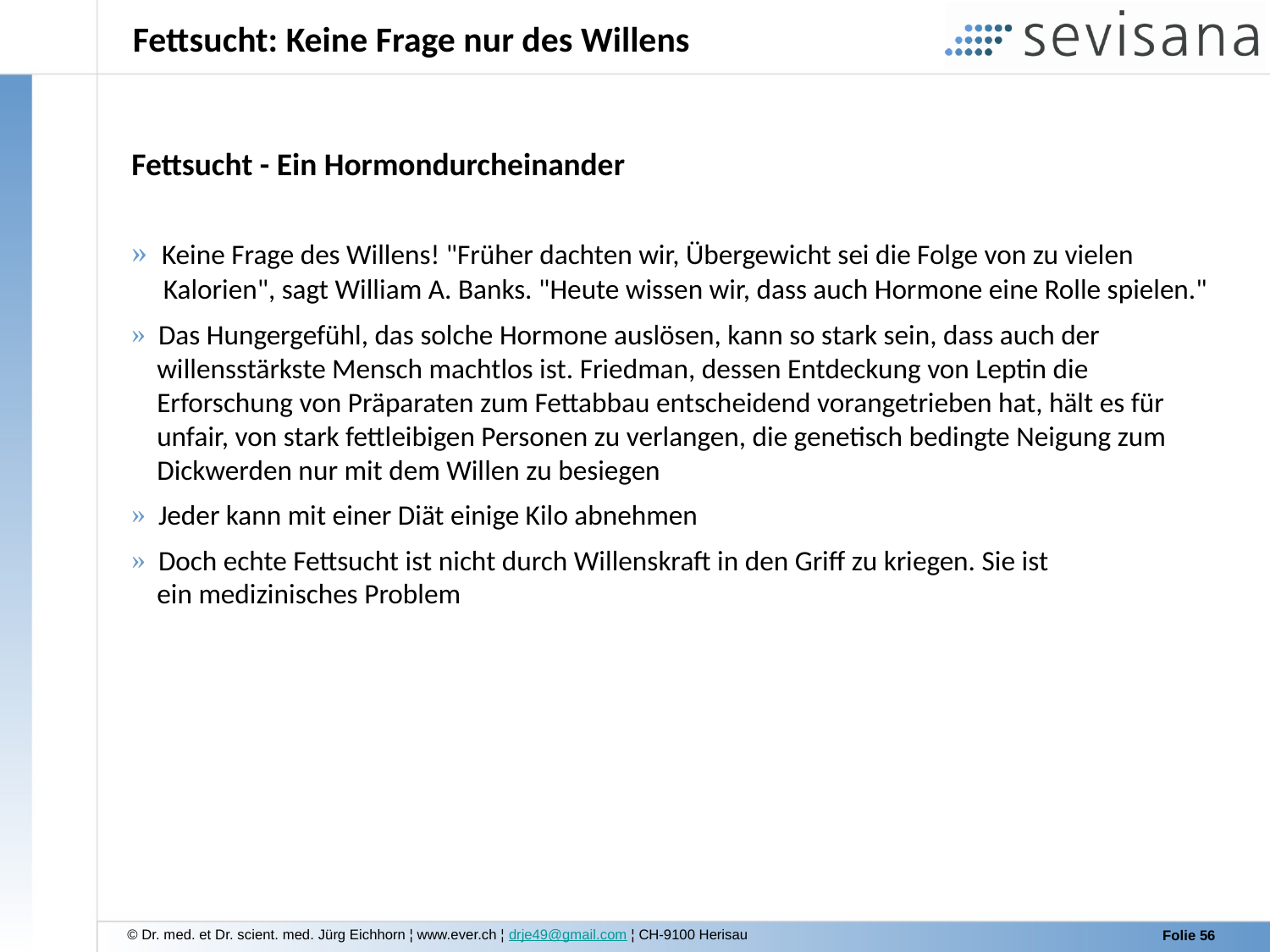

# Fettsucht: Keine Frage nur des Willens
Fettsucht - Ein Hormondurcheinander
  Keine Frage des Willens! "Früher dachten wir, Übergewicht sei die Folge von zu vielen
     Kalorien", sagt William A. Banks. "Heute wissen wir, dass auch Hormone eine Rolle spielen."
  Das Hungergefühl, das solche Hormone auslösen, kann so stark sein, dass auch der
    willensstärkste Mensch machtlos ist. Friedman, dessen Entdeckung von Leptin die
    Erforschung von Präparaten zum Fettabbau entscheidend vorangetrieben hat, hält es für
    unfair, von stark fettleibigen Personen zu verlangen, die genetisch bedingte Neigung zum
    Dickwerden nur mit dem Willen zu besiegen
  Jeder kann mit einer Diät einige Kilo abnehmen
  Doch echte Fettsucht ist nicht durch Willenskraft in den Griff zu kriegen. Sie ist
    ein medizinisches Problem